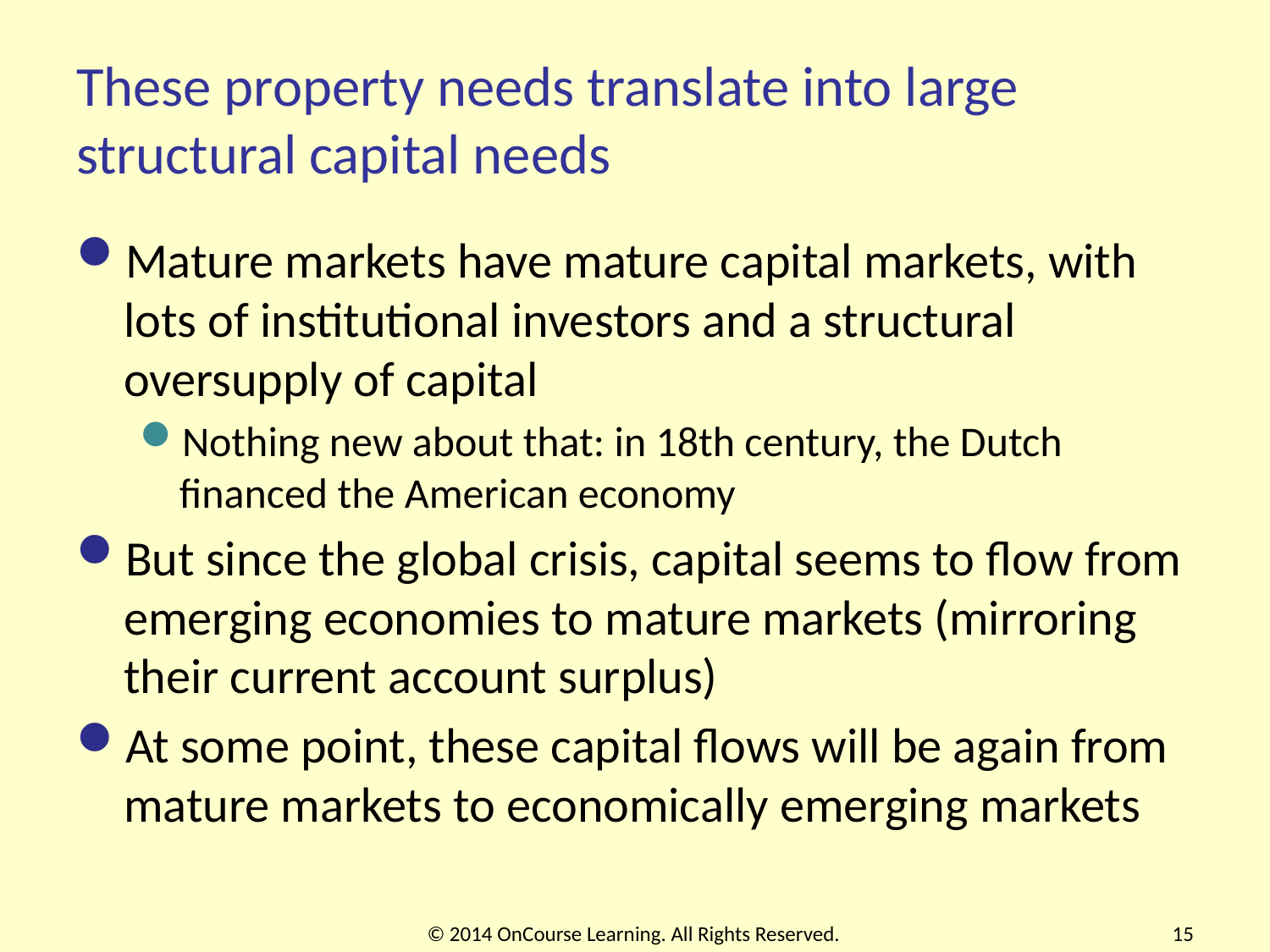

# These property needs translate into large structural capital needs
Mature markets have mature capital markets, with lots of institutional investors and a structural oversupply of capital
Nothing new about that: in 18th century, the Dutch financed the American economy
But since the global crisis, capital seems to flow from emerging economies to mature markets (mirroring their current account surplus)
At some point, these capital flows will be again from mature markets to economically emerging markets
© 2014 OnCourse Learning. All Rights Reserved.
15